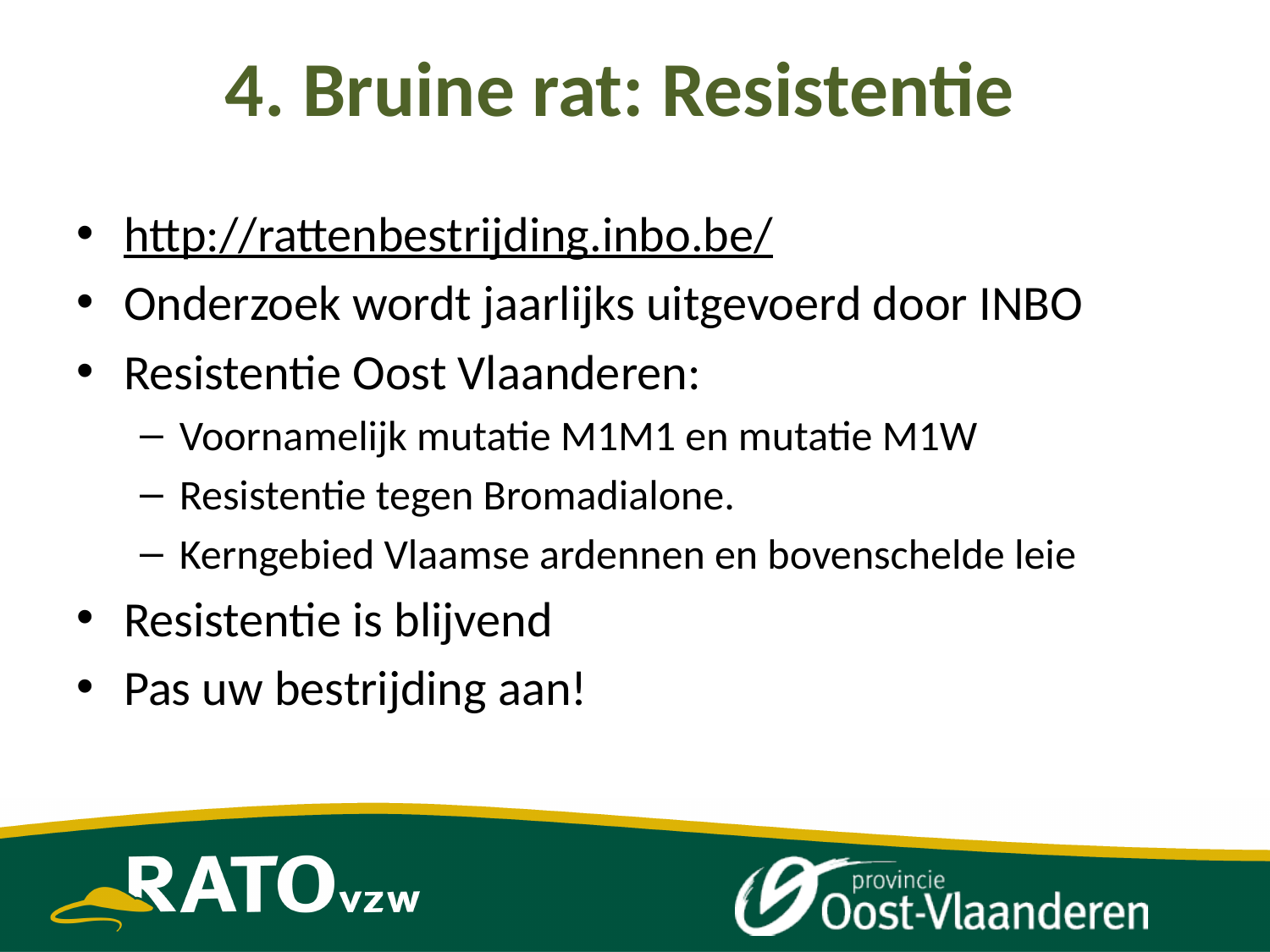

# 4. Bruine rat: Resistentie
http://rattenbestrijding.inbo.be/
Onderzoek wordt jaarlijks uitgevoerd door INBO
Resistentie Oost Vlaanderen:
Voornamelijk mutatie M1M1 en mutatie M1W
Resistentie tegen Bromadialone.
Kerngebied Vlaamse ardennen en bovenschelde leie
Resistentie is blijvend
Pas uw bestrijding aan!